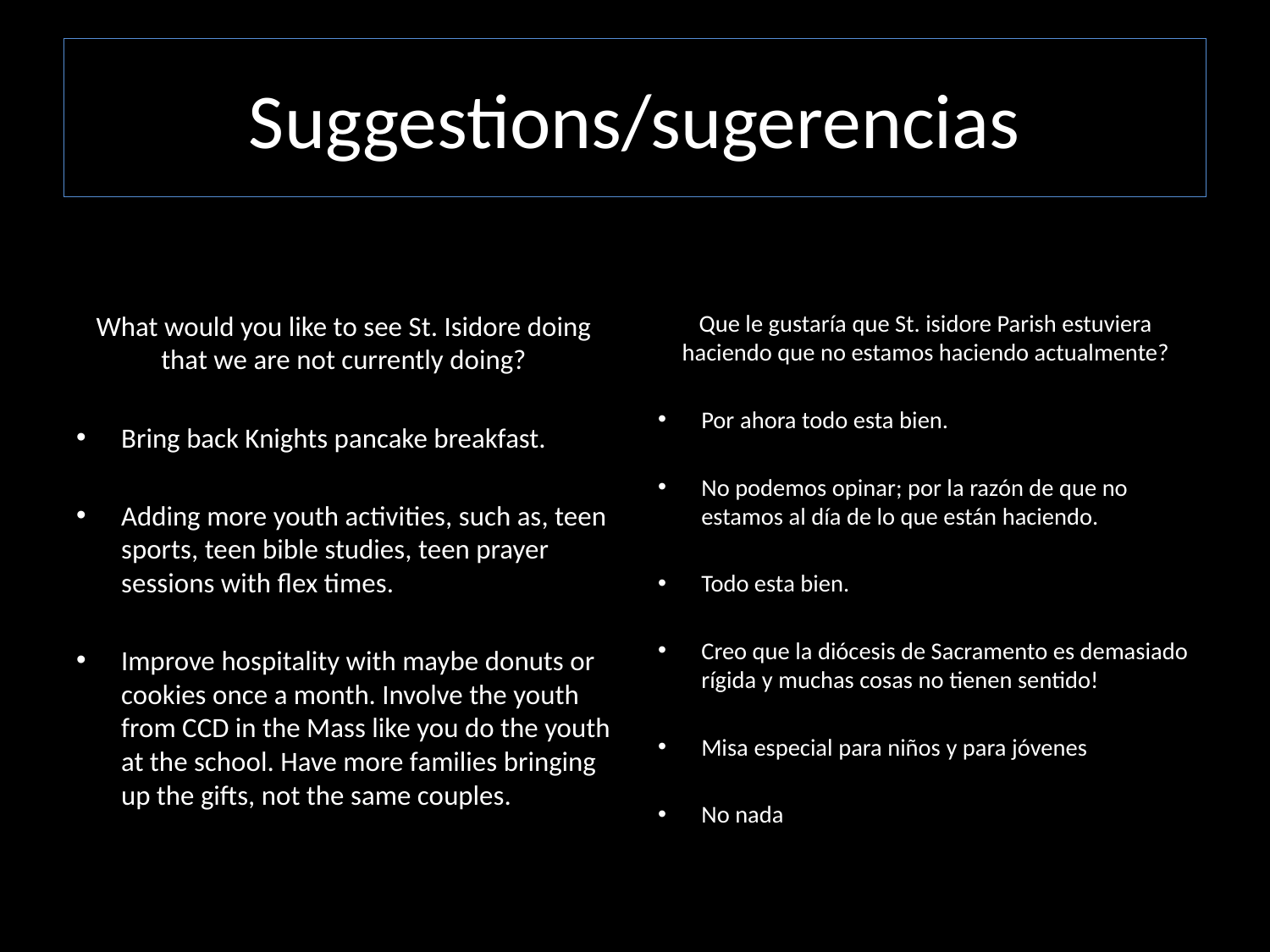

# Suggestions/sugerencias

What would you like to see St. Isidore doing that we are not currently doing?

Bring back Knights pancake breakfast.

Adding more youth activities, such as, teen sports, teen bible studies, teen prayer sessions with flex times.

Improve hospitality with maybe donuts or cookies once a month. Involve the youth from CCD in the Mass like you do the youth at the school. Have more families bringing up the gifts, not the same couples.

Que le gustaría que St. isidore Parish estuviera haciendo que no estamos haciendo actualmente?

Por ahora todo esta bien.

No podemos opinar; por la razón de que no estamos al día de lo que están haciendo.

Todo esta bien.

Creo que la diócesis de Sacramento es demasiado rígida y muchas cosas no tienen sentido!

Misa especial para niños y para jóvenes

No nada